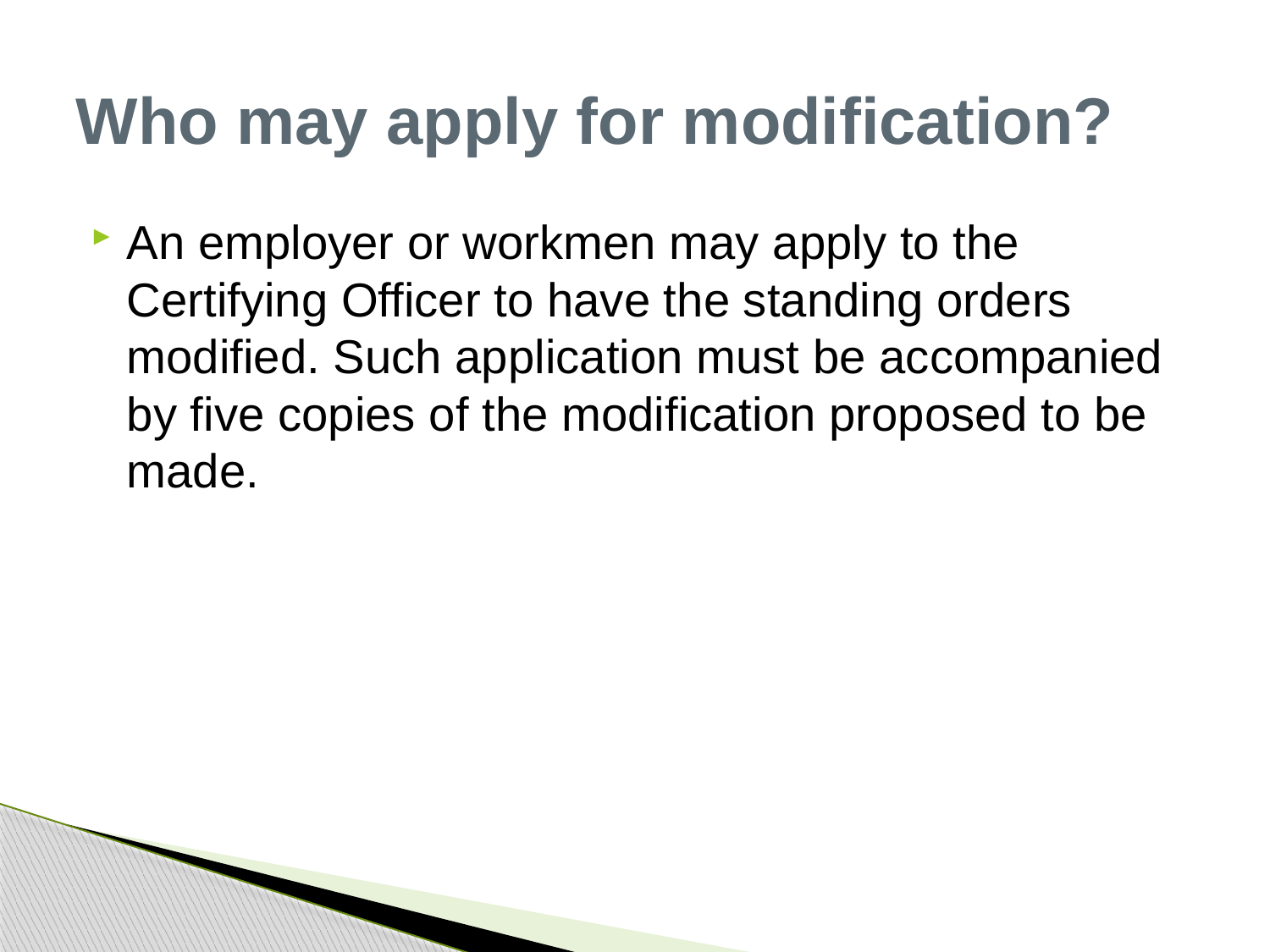

# Who may apply for modification?
An employer or workmen may apply to the Certifying Officer to have the standing orders modified. Such application must be accompanied by five copies of the modification proposed to be made.